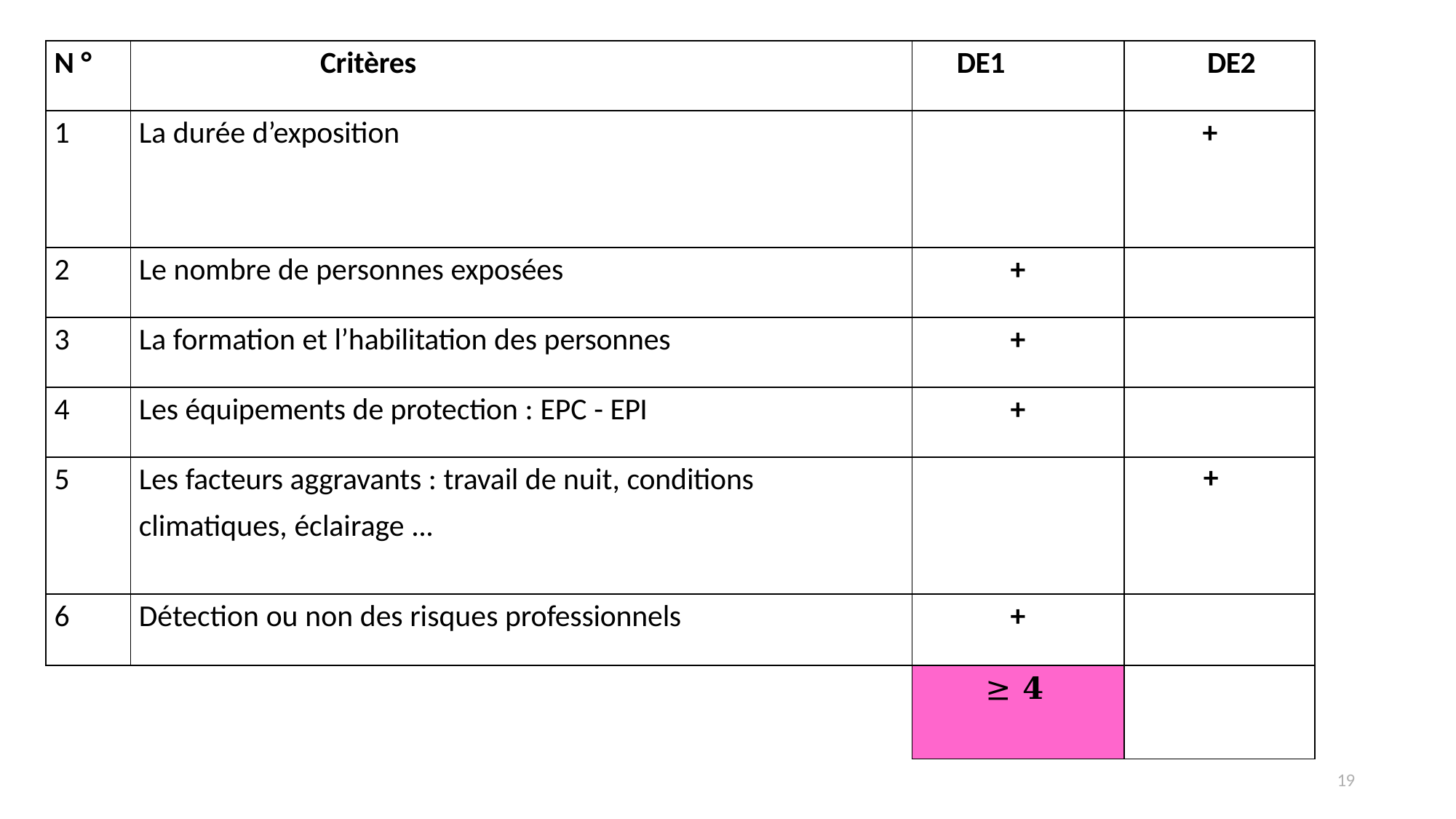

| N ° | Critères | DE1 | DE2 |
| --- | --- | --- | --- |
| 1 | La durée d’exposition |  | + |
| 2 | Le nombre de personnes exposées | + |  |
| 3 | La formation et l’habilitation des personnes | + |  |
| 4 | Les équipements de protection : EPC - EPI | + |  |
| 5 | Les facteurs aggravants : travail de nuit, conditions climatiques, éclairage ... |  | + |
| 6 | Détection ou non des risques professionnels | + |  |
|  |  | ≥ 𝟒 |  |
19